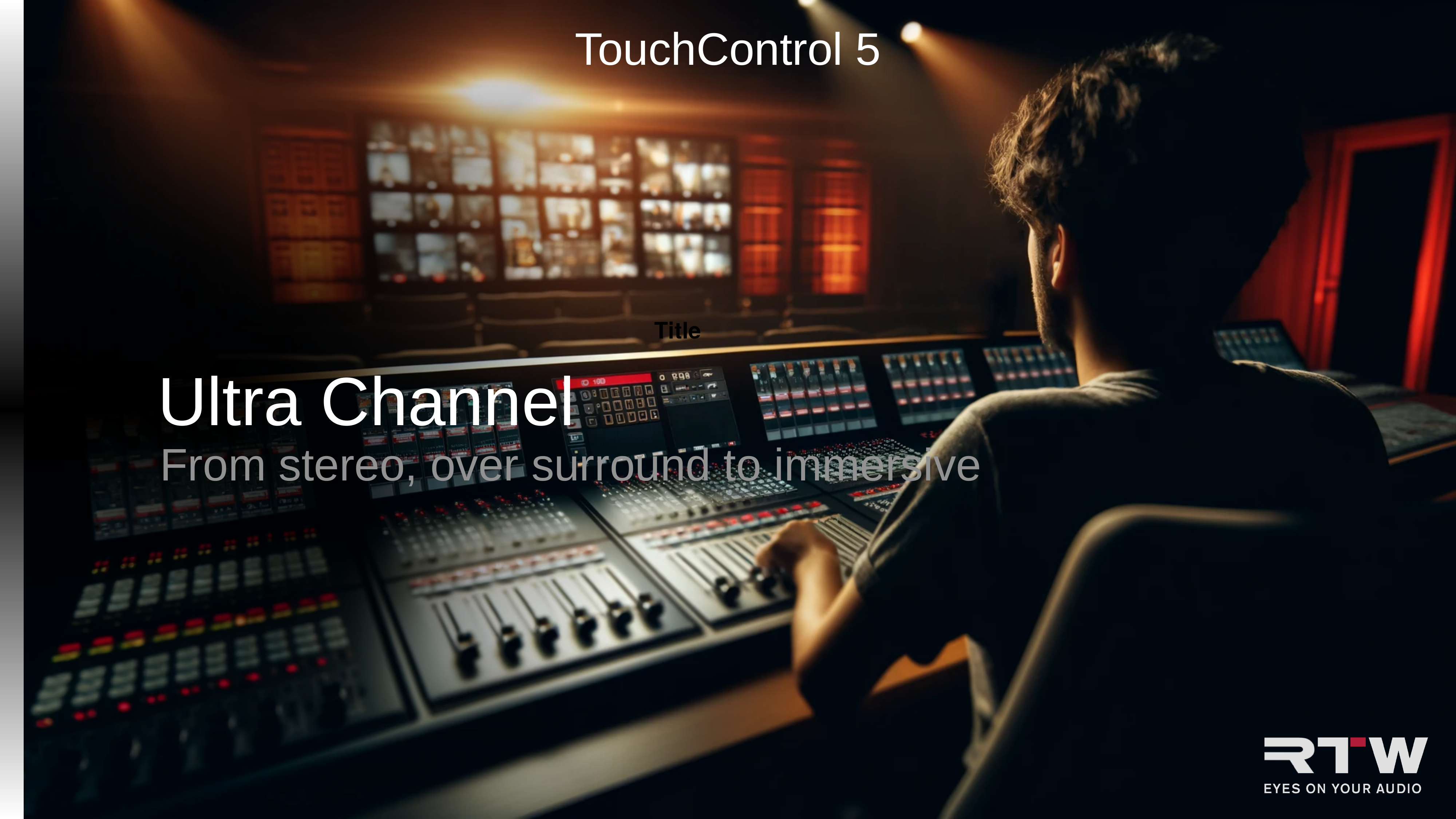

TouchControl 5
Title
Ultra Channel
From stereo, over surround to immersive